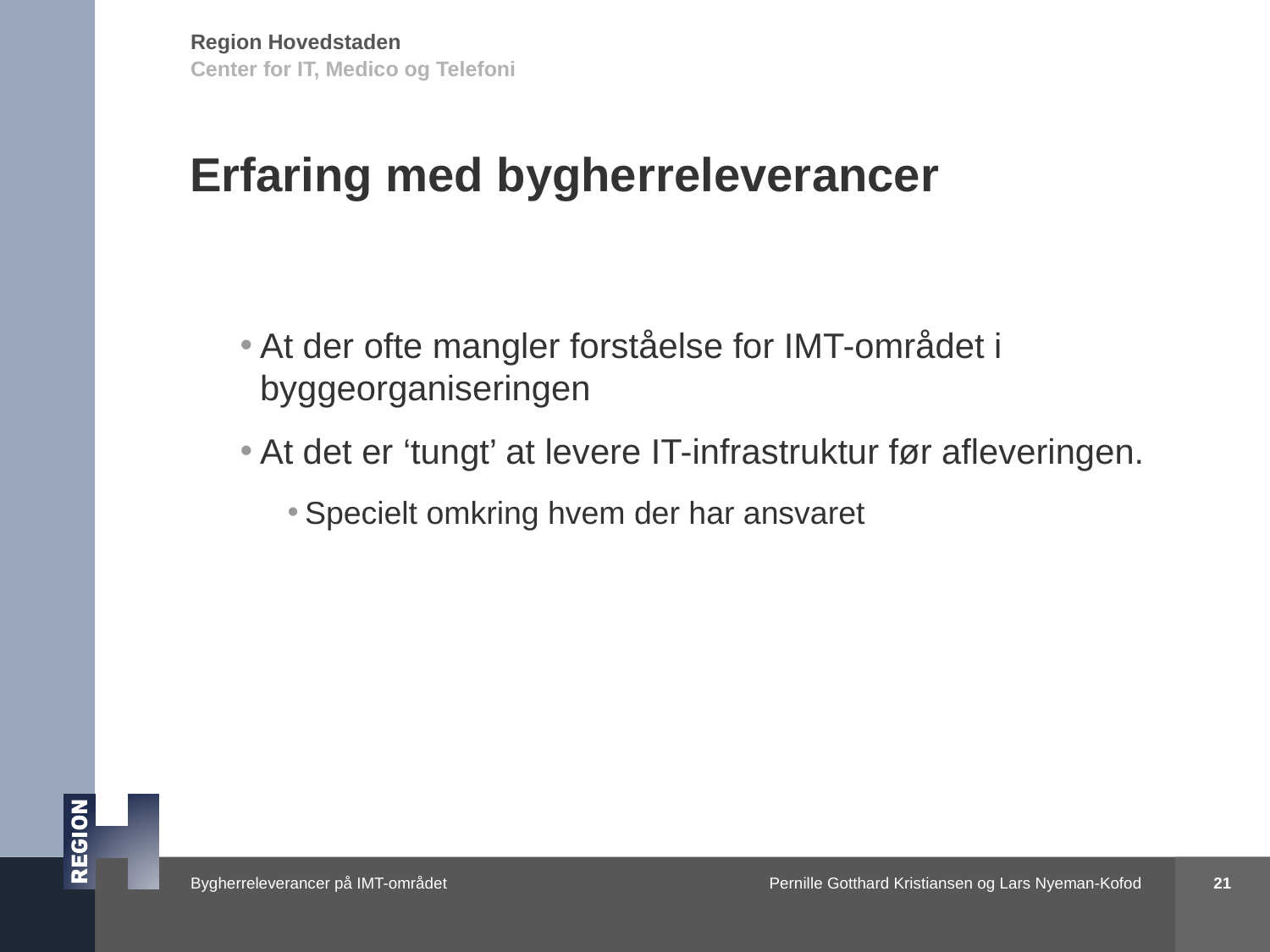

Center for IT, Medico og Telefoni
# Erfaring med bygherreleverancer
At der ofte mangler forståelse for IMT-området i byggeorganiseringen
At det er ‘tungt’ at levere IT-infrastruktur før afleveringen.
Specielt omkring hvem der har ansvaret
21
Pernille Gotthard Kristiansen og Lars Nyeman-Kofod
Bygherreleverancer på IMT-området